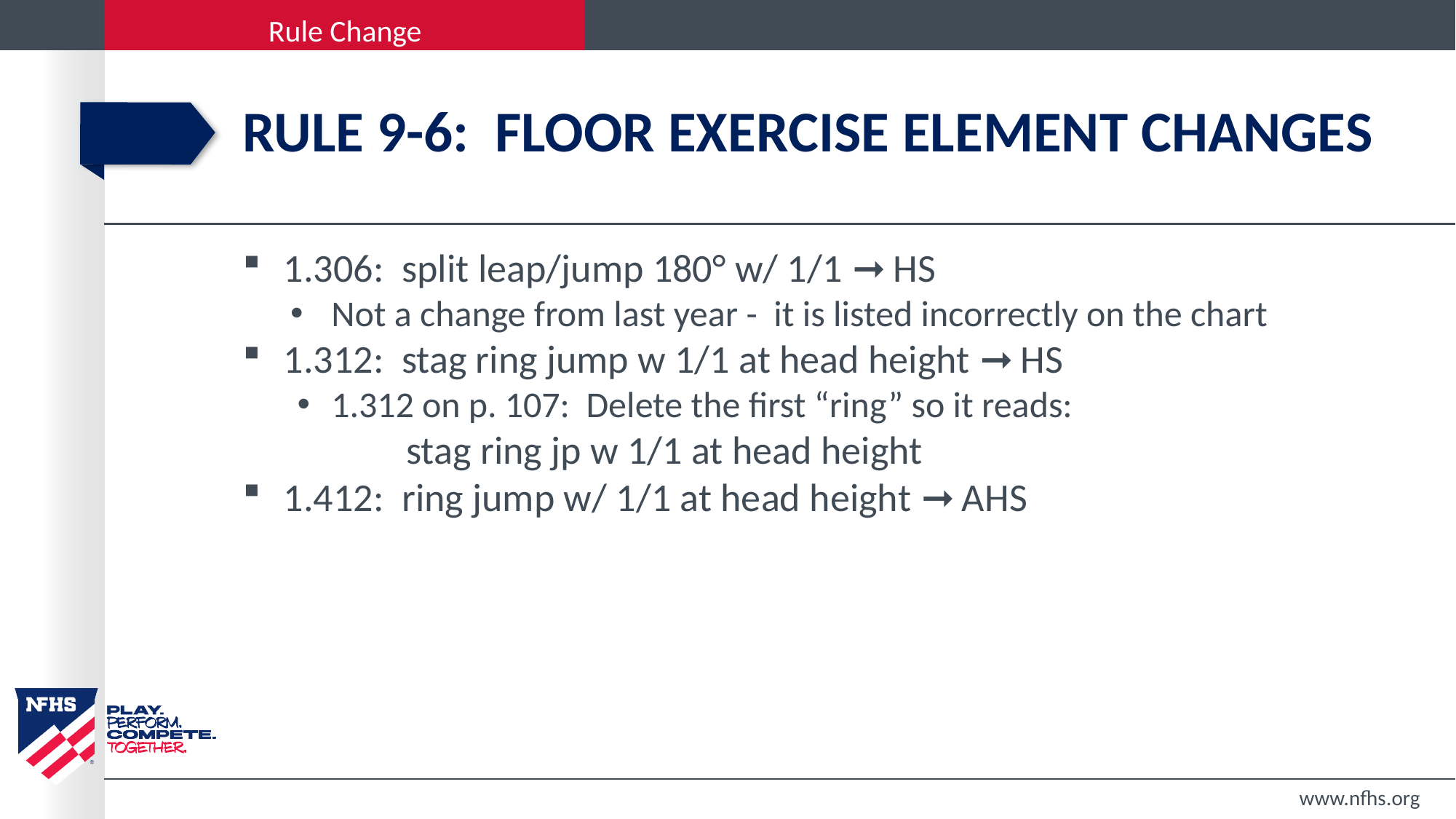

# Rule 9-6:  Floor Exercise element changes
1.306:  split leap/jump 180° w/ 1/1 ➞ HS
Not a change from last year -  it is listed incorrectly on the chart
1.312:  stag ring jump w 1/1 at head height ➞ HS
1.312 on p. 107:  Delete the first “ring” so it reads:
stag ring jp w 1/1 at head height
1.412:  ring jump w/ 1/1 at head height ➞ AHS
www.nfhs.org